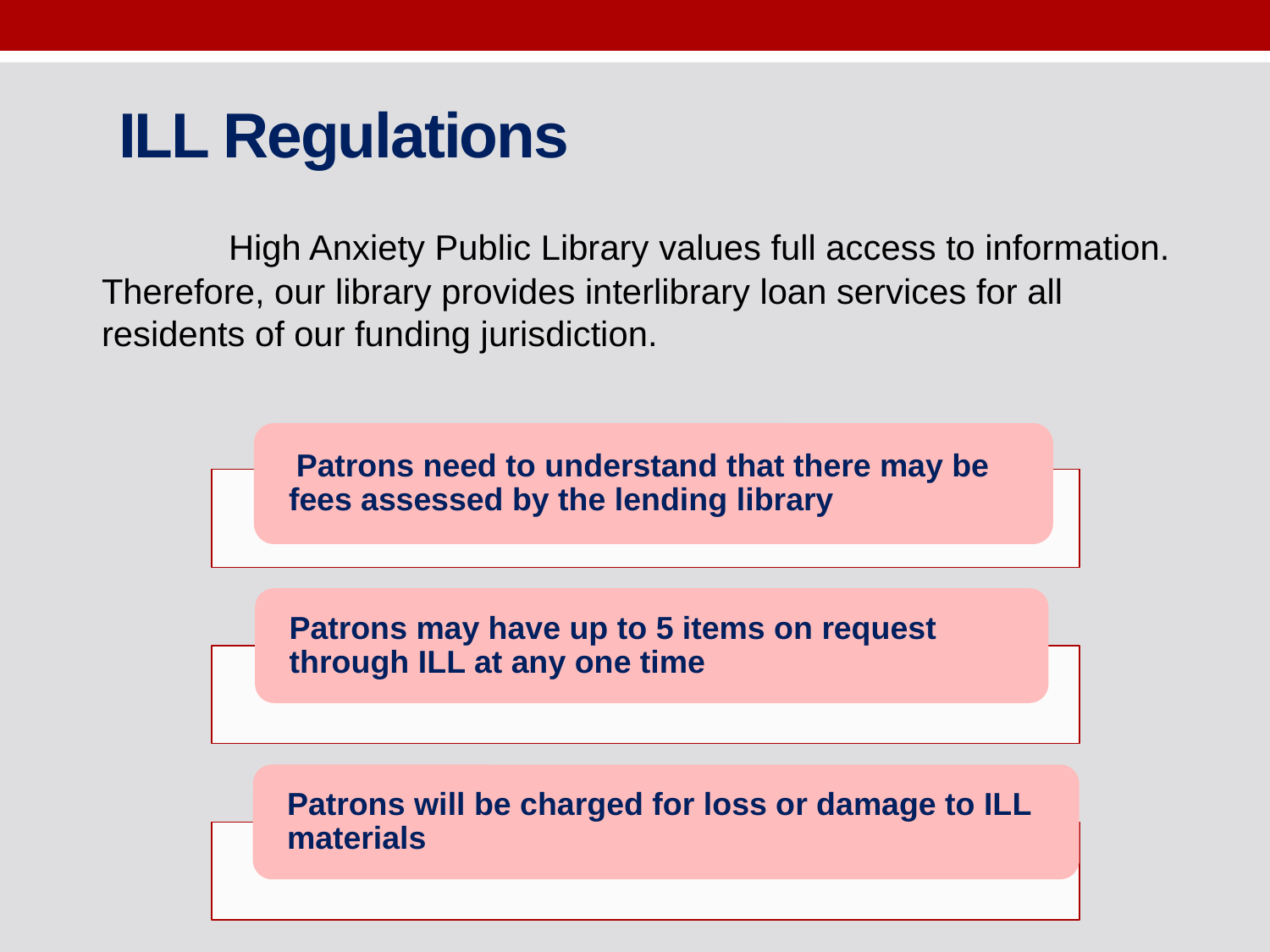

# ILL Regulations
		High Anxiety Public Library values full access to information. Therefore, our library provides interlibrary loan services for all residents of our funding jurisdiction.

 Patrons need to understand that there may be fees assessed by the lending library
Patrons may have up to 5 items on request through ILL at any one time
Patrons will be charged for loss or damage to ILL materials